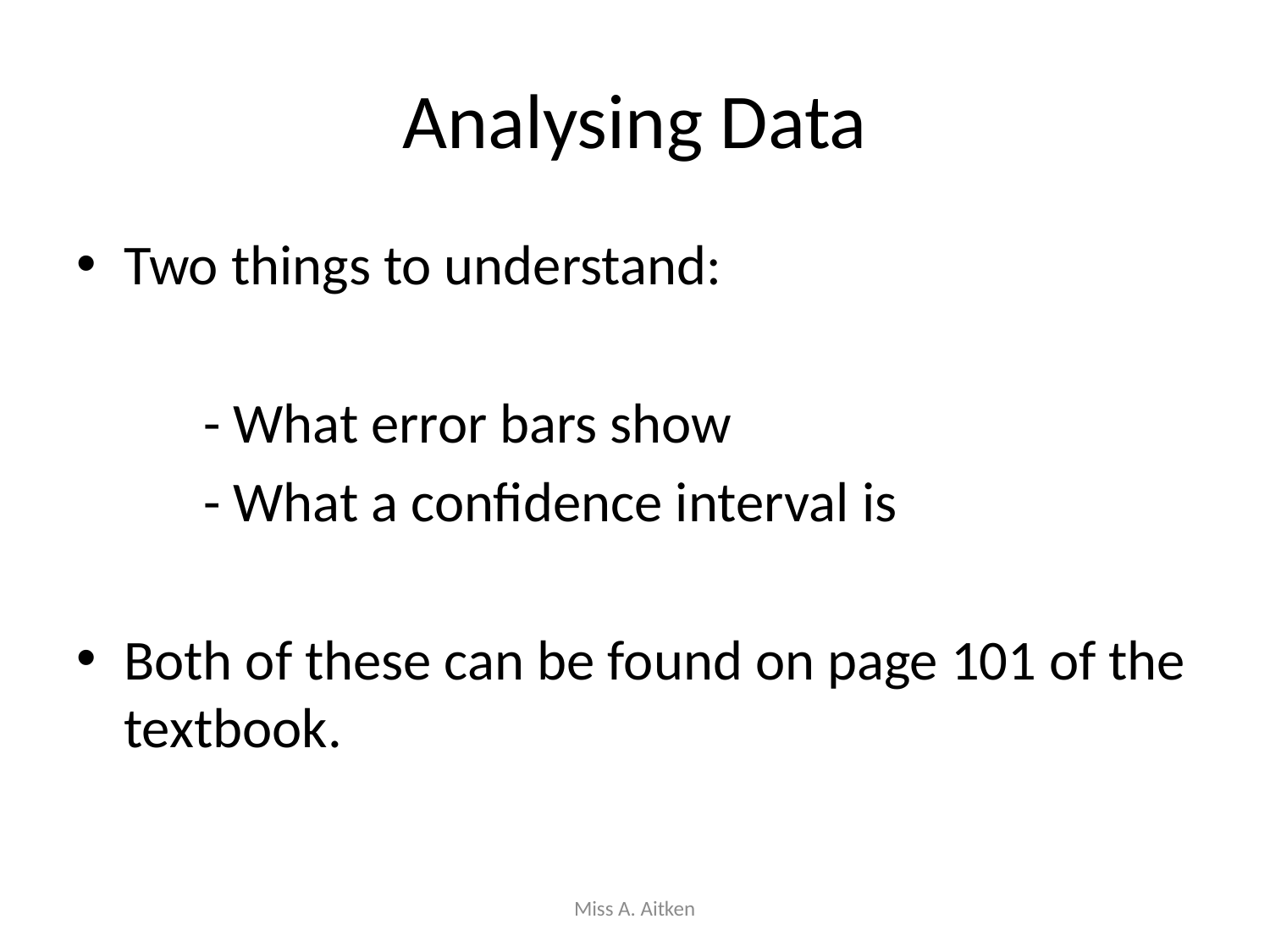

# Analysing Data
Two things to understand:

	- What error bars show
	- What a confidence interval is

Both of these can be found on page 101 of the textbook.
Miss A. Aitken